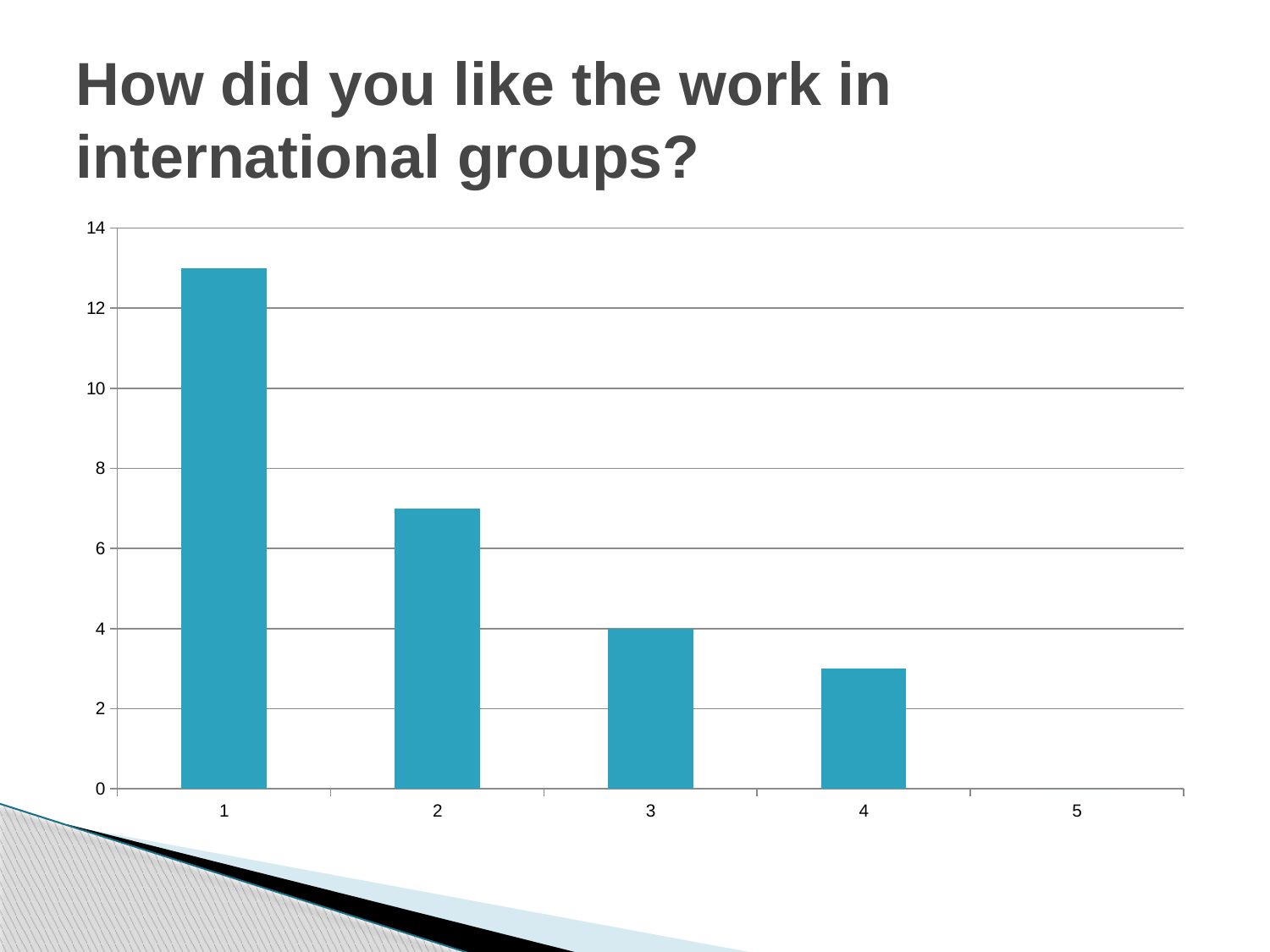

# How did you like the work in international groups?

### Chart

| Category |  |
|---|---|